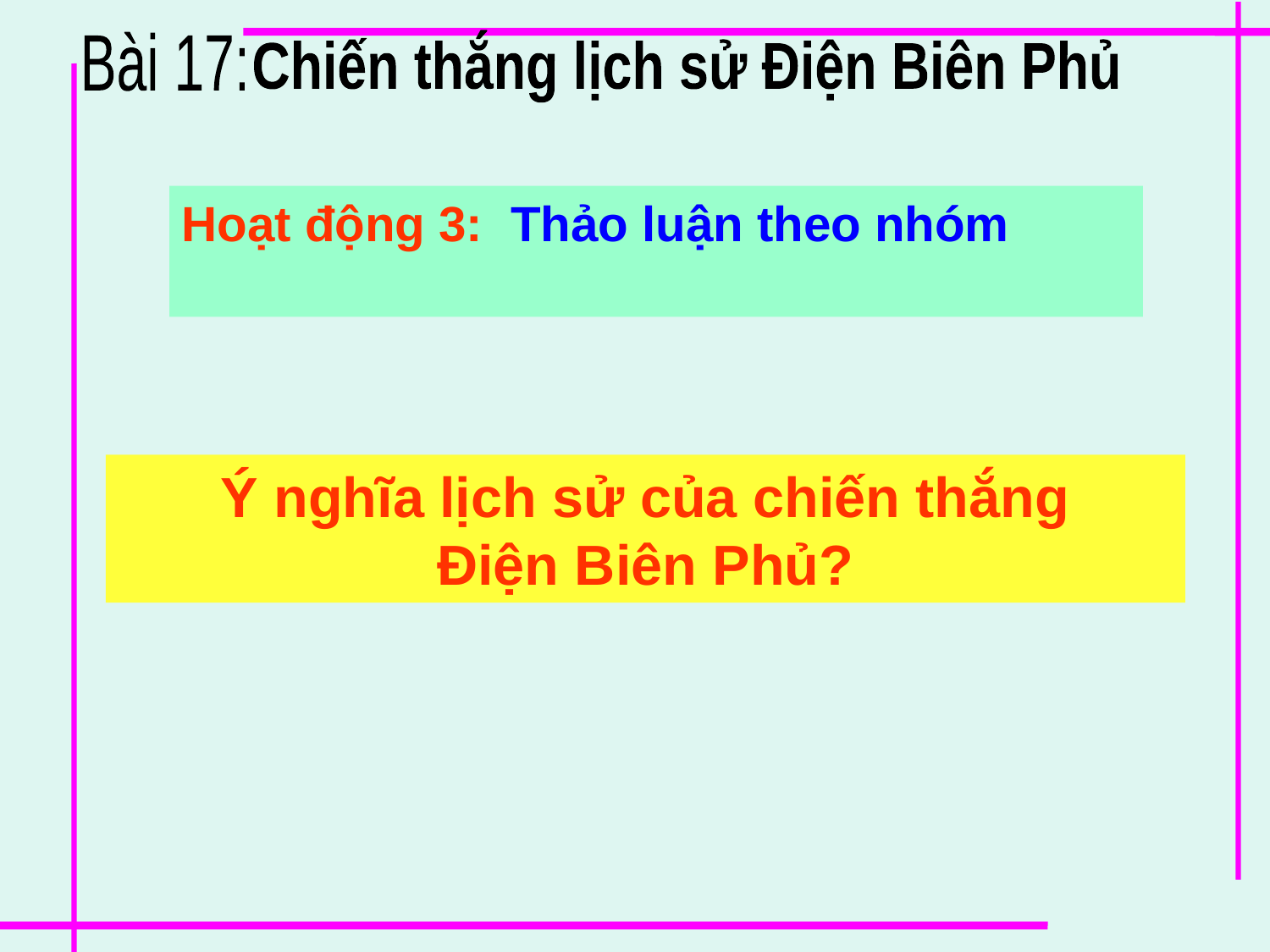

Chiến thắng lịch sử Điện Biên Phủ
Bài 17:

Hoạt động 3:  Thảo luận theo nhóm
 Ý nghĩa lịch sử của chiến thắng
Điện Biên Phủ?